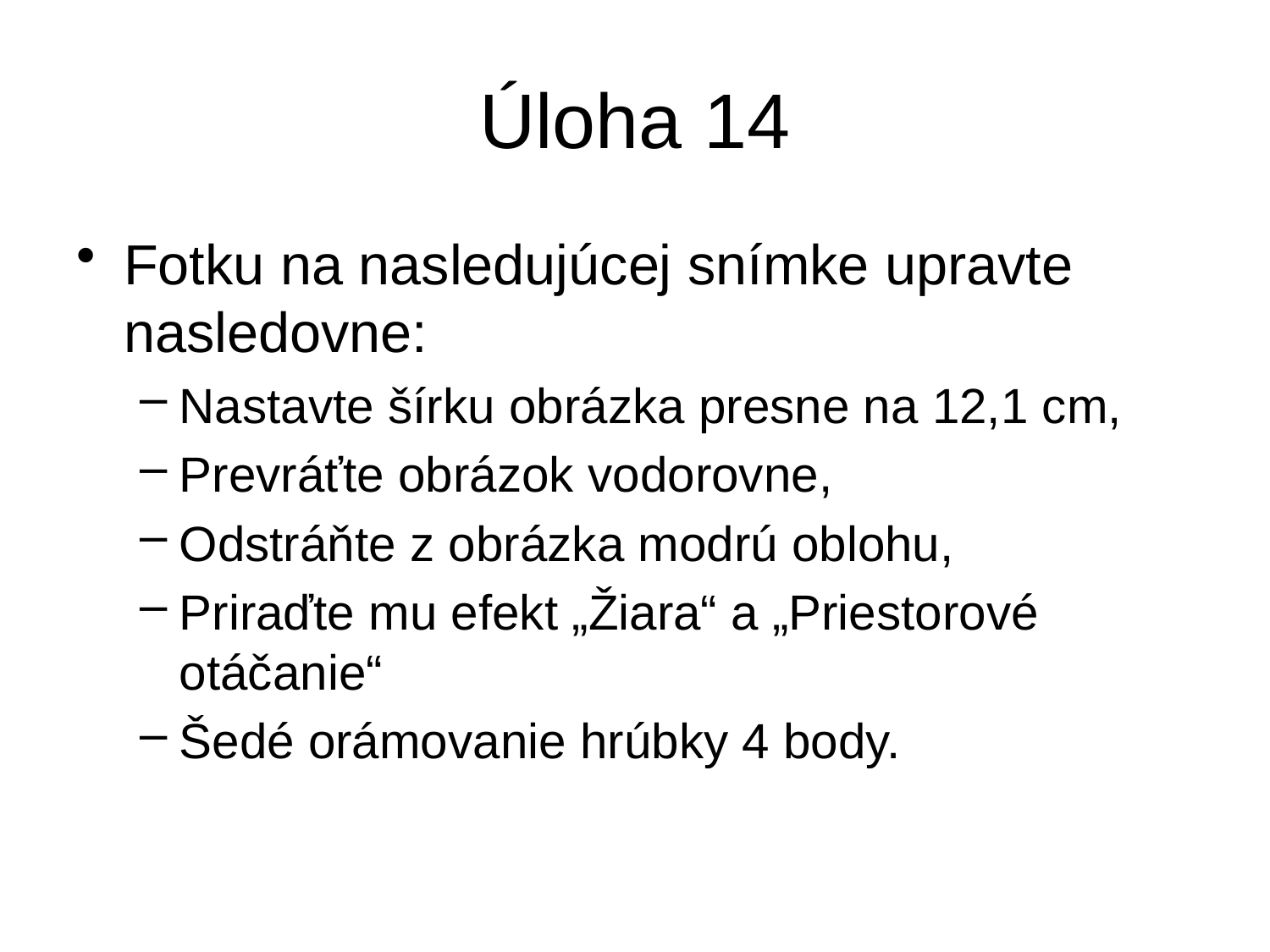

# Úloha 14
Fotku na nasledujúcej snímke upravte nasledovne:
Nastavte šírku obrázka presne na 12,1 cm,
Prevráťte obrázok vodorovne,
Odstráňte z obrázka modrú oblohu,
Priraďte mu efekt „Žiara“ a „Priestorové otáčanie“
Šedé orámovanie hrúbky 4 body.